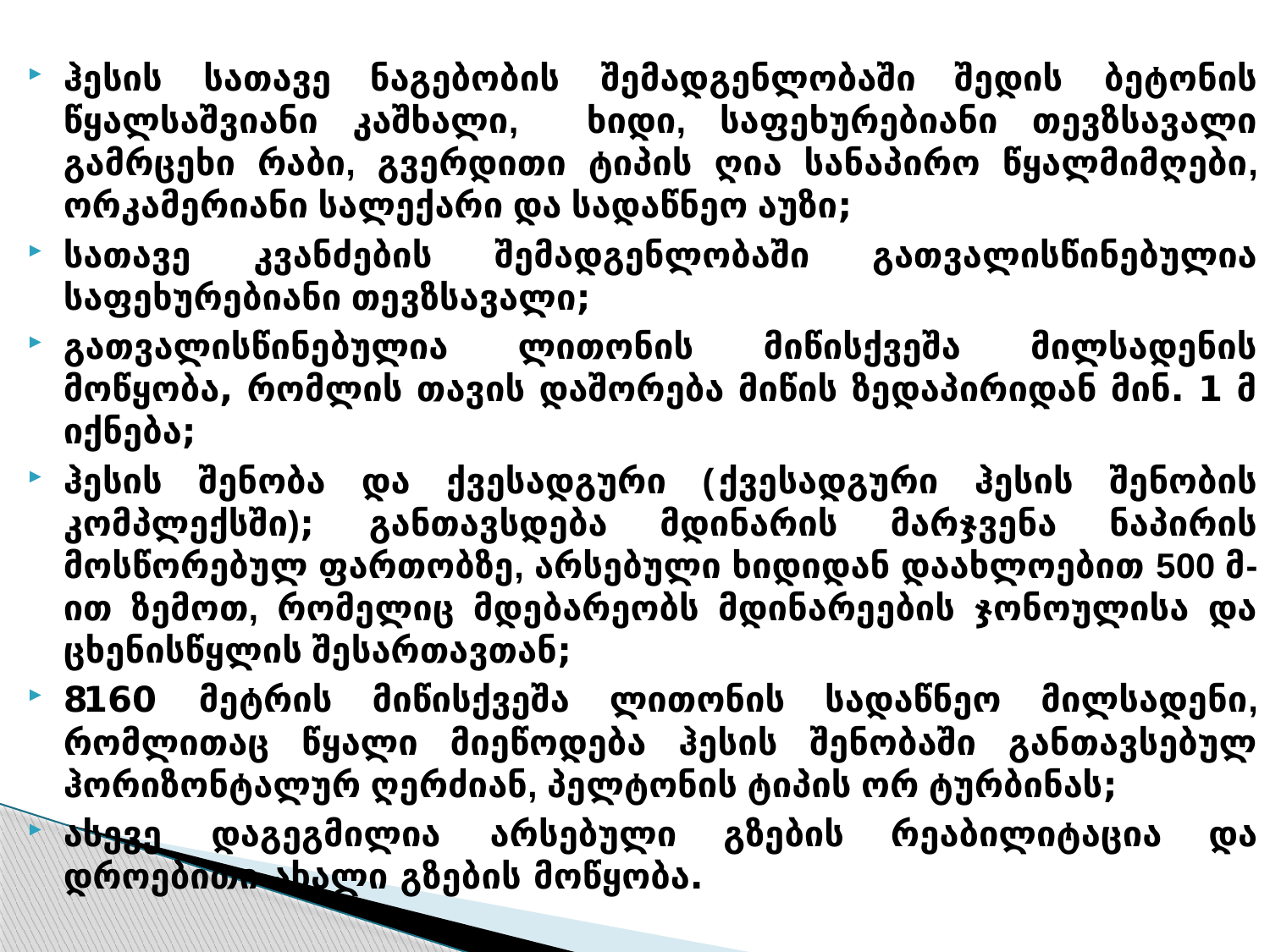

ჰესის სათავე ნაგებობის შემადგენლობაში შედის ბეტონის წყალსაშვიანი კაშხალი,  ხიდი, საფეხურებიანი თევზსავალი გამრცეხი რაბი, გვერდითი ტიპის ღია სანაპირო წყალმიმღები, ორკამერიანი სალექარი და სადაწნეო აუზი;
სათავე კვანძების შემადგენლობაში გათვალისწინებულია საფეხურებიანი თევზსავალი;
გათვალისწინებულია ლითონის მიწისქვეშა მილსადენის მოწყობა, რომლის თავის დაშორება მიწის ზედაპირიდან მინ. 1 მ იქნება;
ჰესის შენობა და ქვესადგური (ქვესადგური ჰესის შენობის კომპლექსში); განთავსდება მდინარის მარჯვენა ნაპირის მოსწორებულ ფართობზე, არსებული ხიდიდან დაახლოებით 500 მ-ით ზემოთ, რომელიც მდებარეობს მდინარეების ჯონოულისა და ცხენისწყლის შესართავთან;
8160 მეტრის მიწისქვეშა ლითონის სადაწნეო მილსადენი, რომლითაც წყალი მიეწოდება ჰესის შენობაში განთავსებულ ჰორიზონტალურ ღერძიან, პელტონის ტიპის ორ ტურბინას;
ასევე დაგეგმილია არსებული გზების რეაბილიტაცია და დროებითი ახალი გზების მოწყობა.